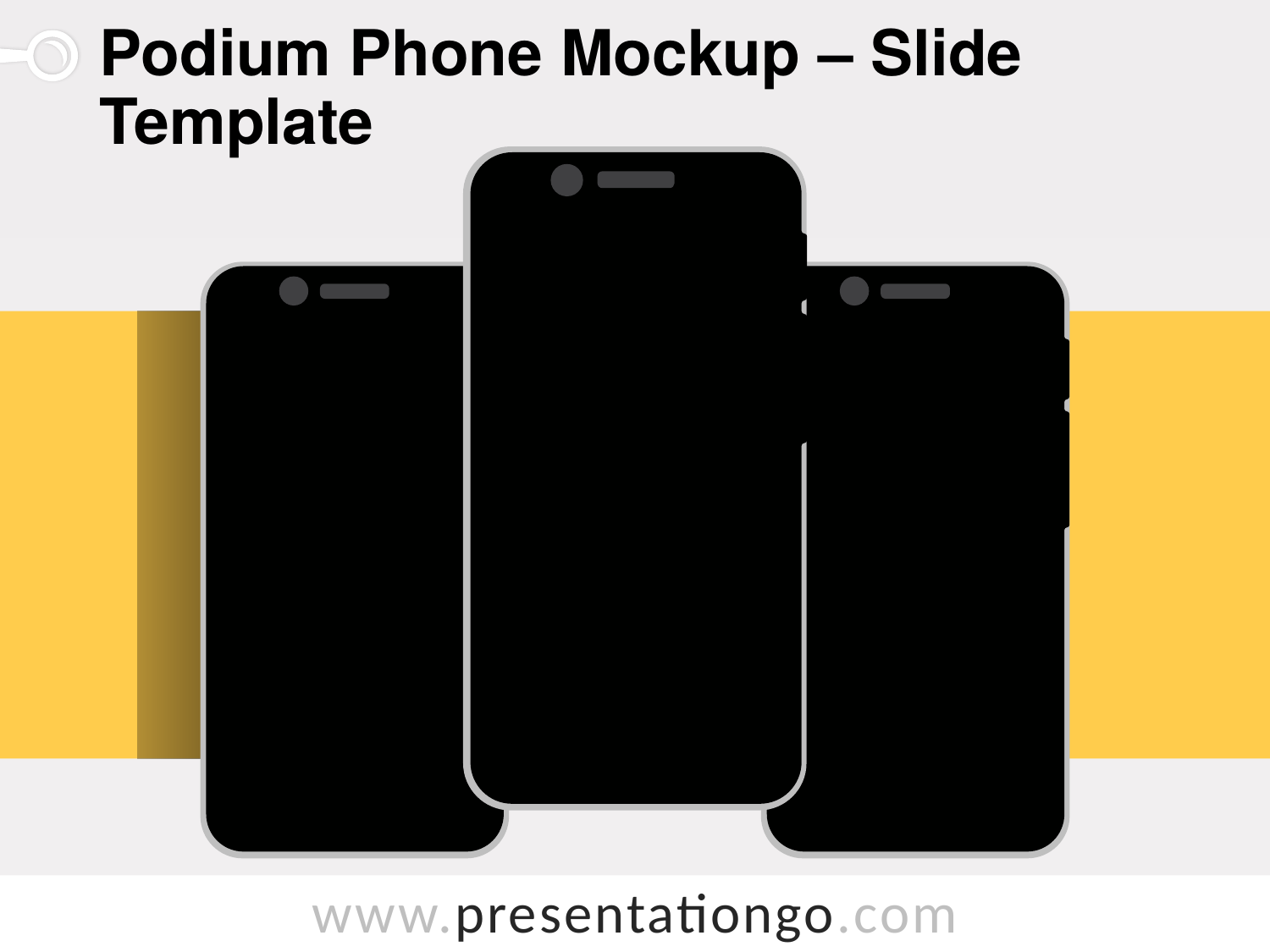

# Podium Phone Mockup – Slide Template